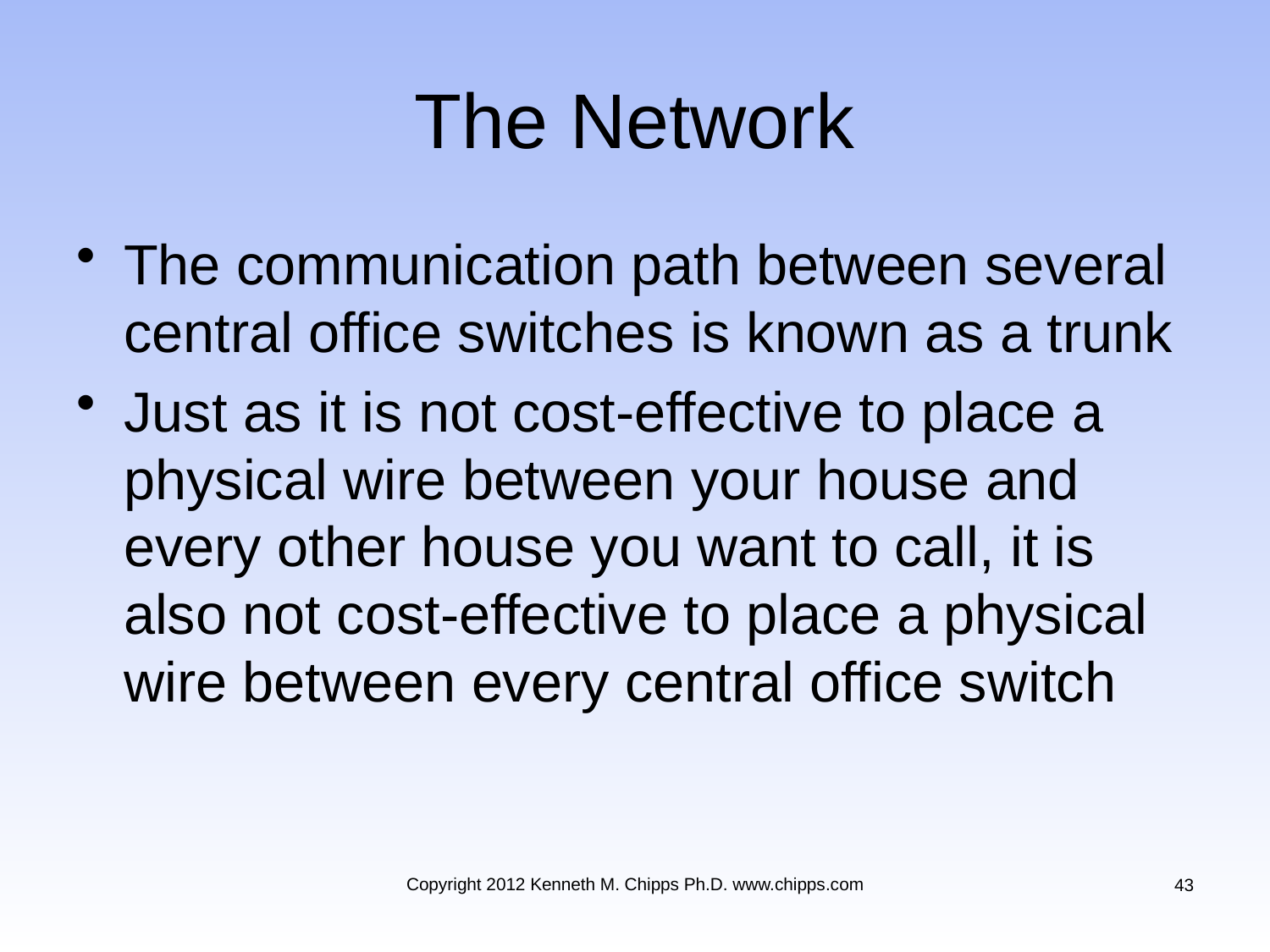

# The Network
The communication path between several central office switches is known as a trunk
Just as it is not cost-effective to place a physical wire between your house and every other house you want to call, it is also not cost-effective to place a physical wire between every central office switch
Copyright 2012 Kenneth M. Chipps Ph.D. www.chipps.com
43